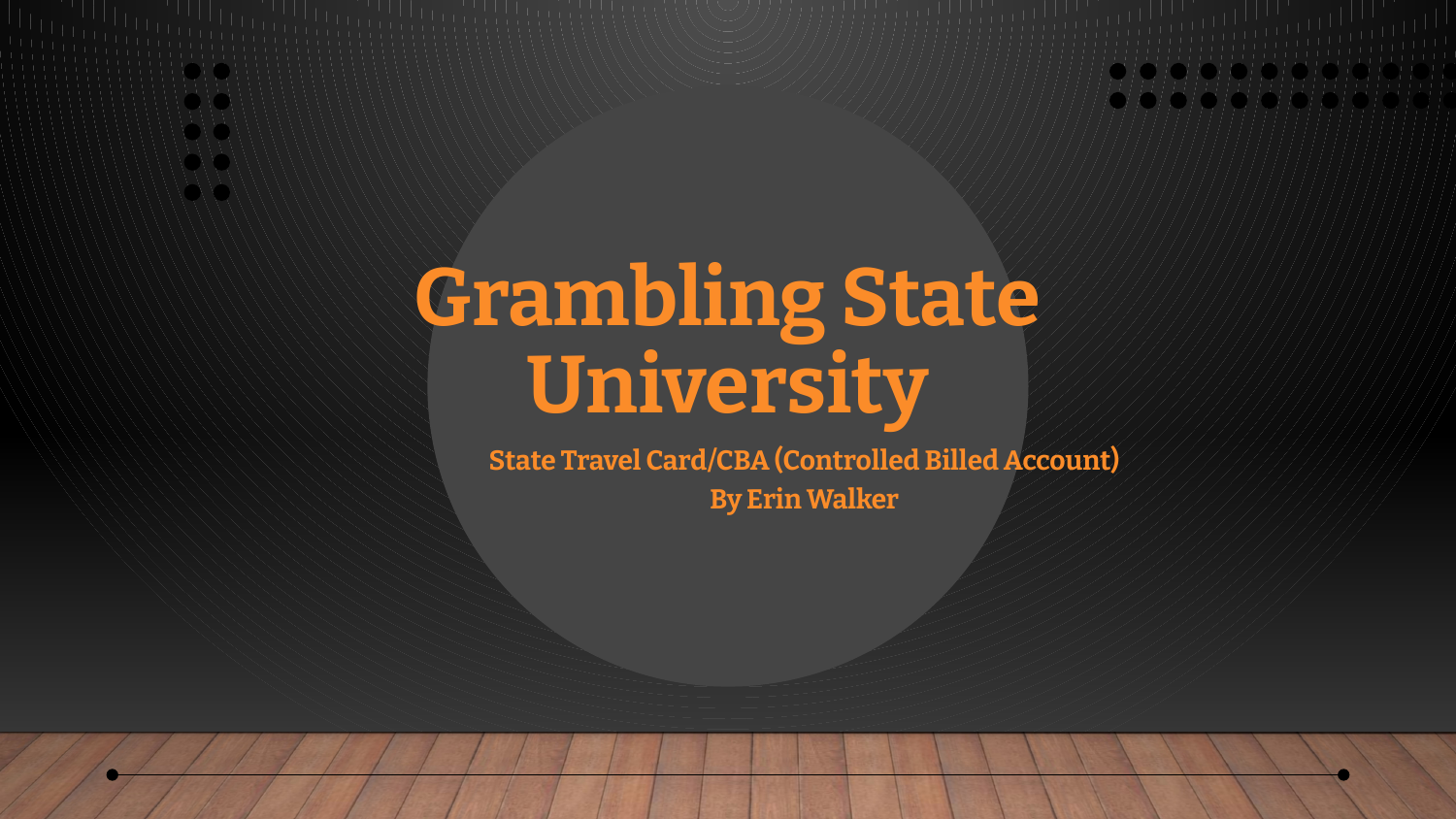

# Grambling State University
State Travel Card/CBA (Controlled Billed Account)
By Erin Walker